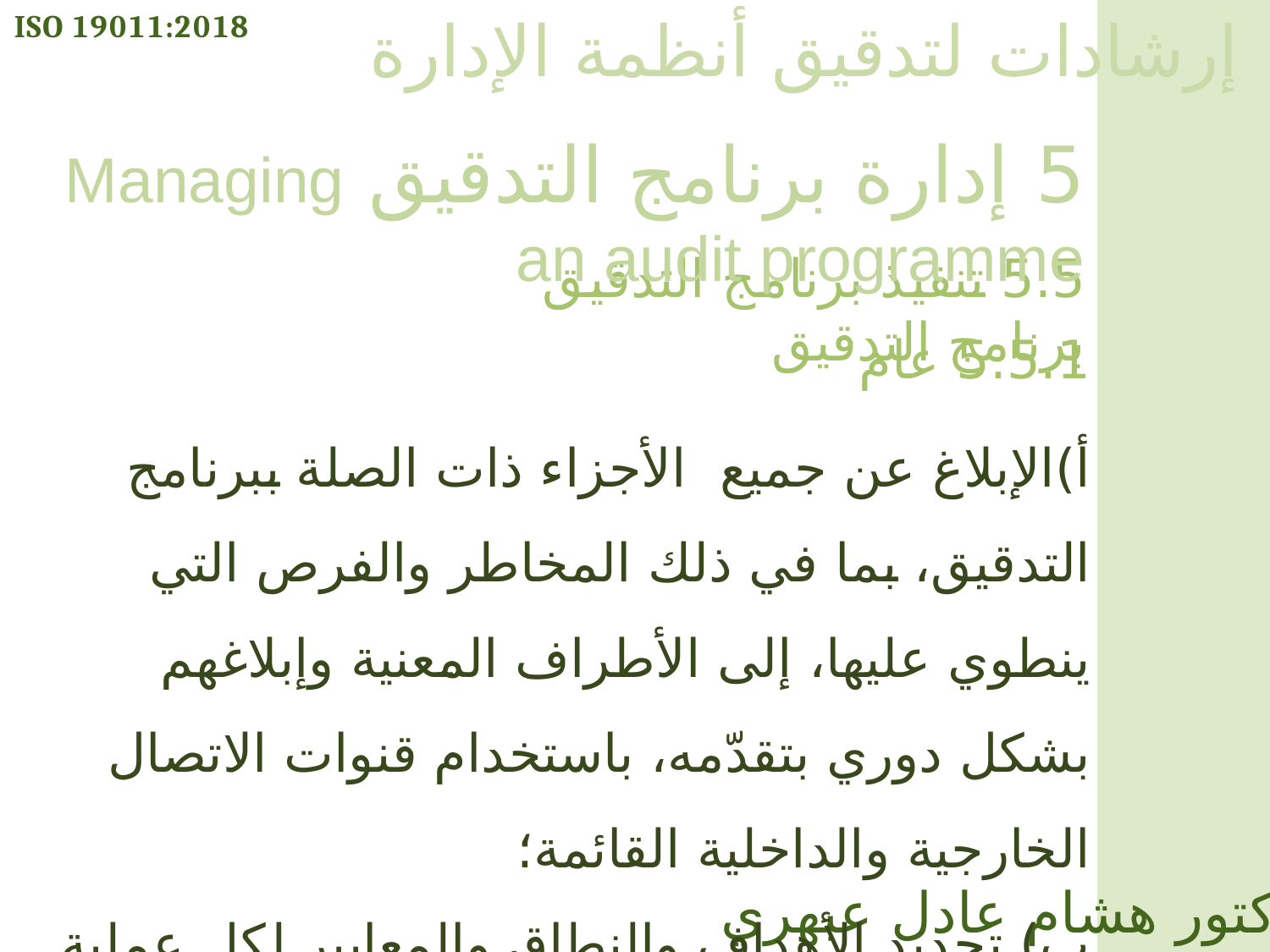

ISO 19011:2018
إرشادات لتدقيق أنظمة الإدارة

5 إدارة برنامج التدقيق Managing an audit programme
5.5 تنفيذ برنامج التدقيق برنامج التدقيق
5.5.1 عام
أ)الإبلاغ عن جميع  الأجزاء ذات الصلة ببرنامج التدقيق، بما في ذلك المخاطر والفرص التي ينطوي عليها، إلى الأطراف المعنية وإبلاغهم بشكل دوري بتقدّمه، باستخدام قنوات الاتصال الخارجية والداخلية القائمة؛
ب) تحديد الأهداف والنطاق والمعايير لكل عملية مراجعة فردية؛
الدكتور هشام عادل عبهري